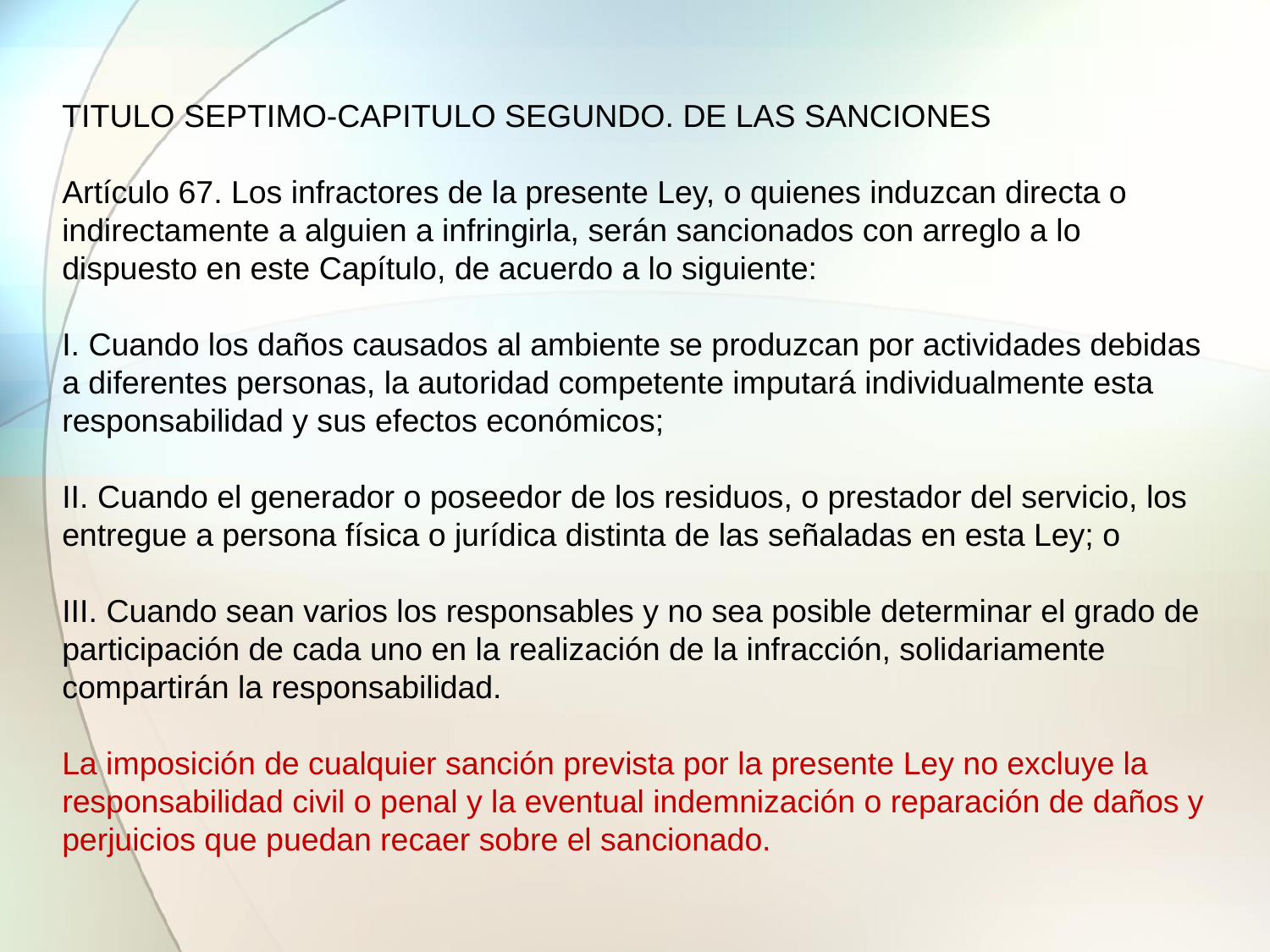

TITULO SEPTIMO-CAPITULO SEGUNDO. DE LAS SANCIONES

Artículo 67. Los infractores de la presente Ley, o quienes induzcan directa o
indirectamente a alguien a infringirla, serán sancionados con arreglo a lo dispuesto en este Capítulo, de acuerdo a lo siguiente:

I. Cuando los daños causados al ambiente se produzcan por actividades debidas a diferentes personas, la autoridad competente imputará individualmente esta
responsabilidad y sus efectos económicos;

II. Cuando el generador o poseedor de los residuos, o prestador del servicio, los
entregue a persona física o jurídica distinta de las señaladas en esta Ley; o

III. Cuando sean varios los responsables y no sea posible determinar el grado de
participación de cada uno en la realización de la infracción, solidariamente
compartirán la responsabilidad.

La imposición de cualquier sanción prevista por la presente Ley no excluye la
responsabilidad civil o penal y la eventual indemnización o reparación de daños y
perjuicios que puedan recaer sobre el sancionado.